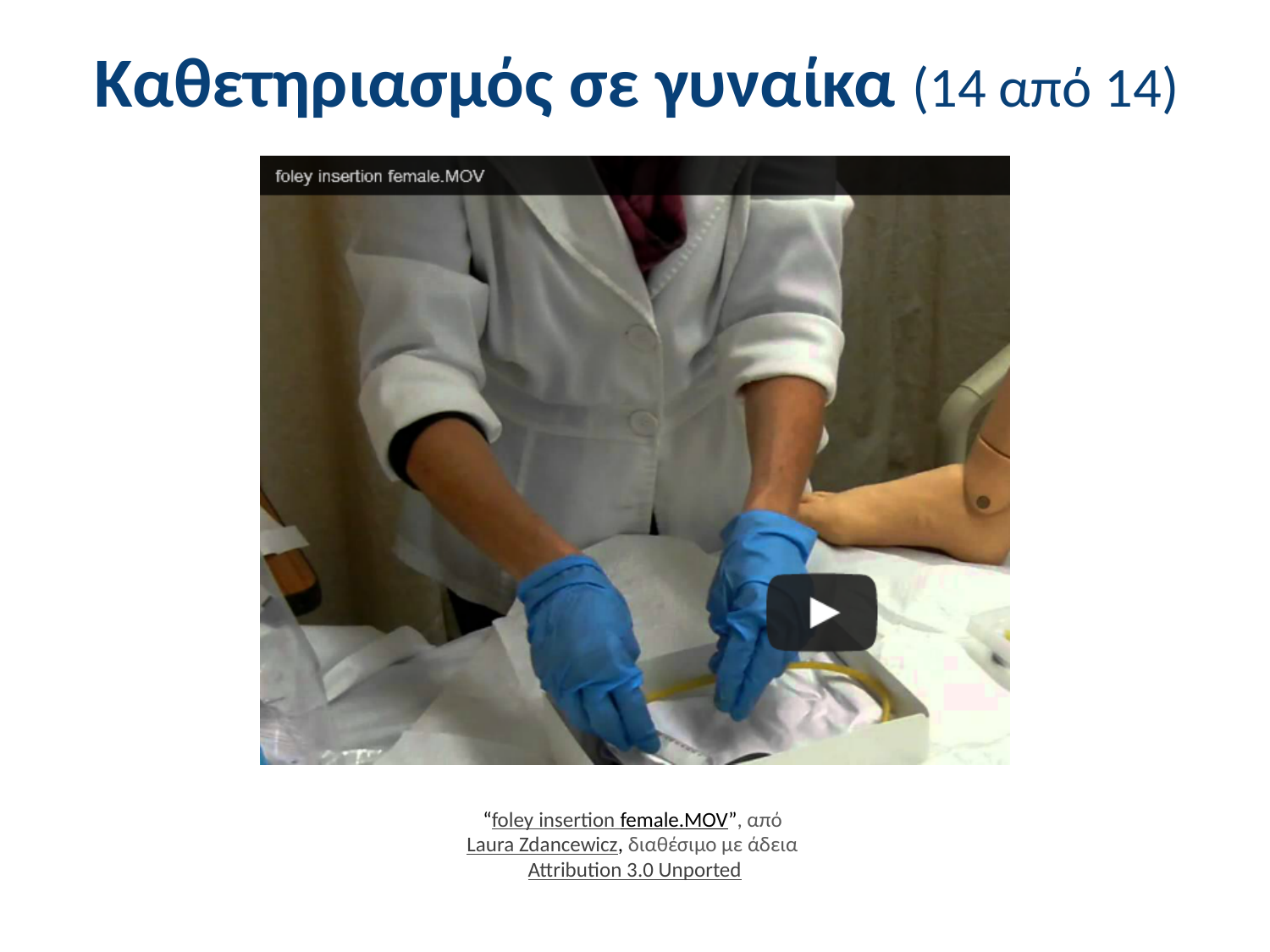

# Καθετηριασμός σε γυναίκα (14 από 14)
“foley insertion female.MOV”, από Laura Zdancewicz, διαθέσιμο με άδεια Attribution 3.0 Unported